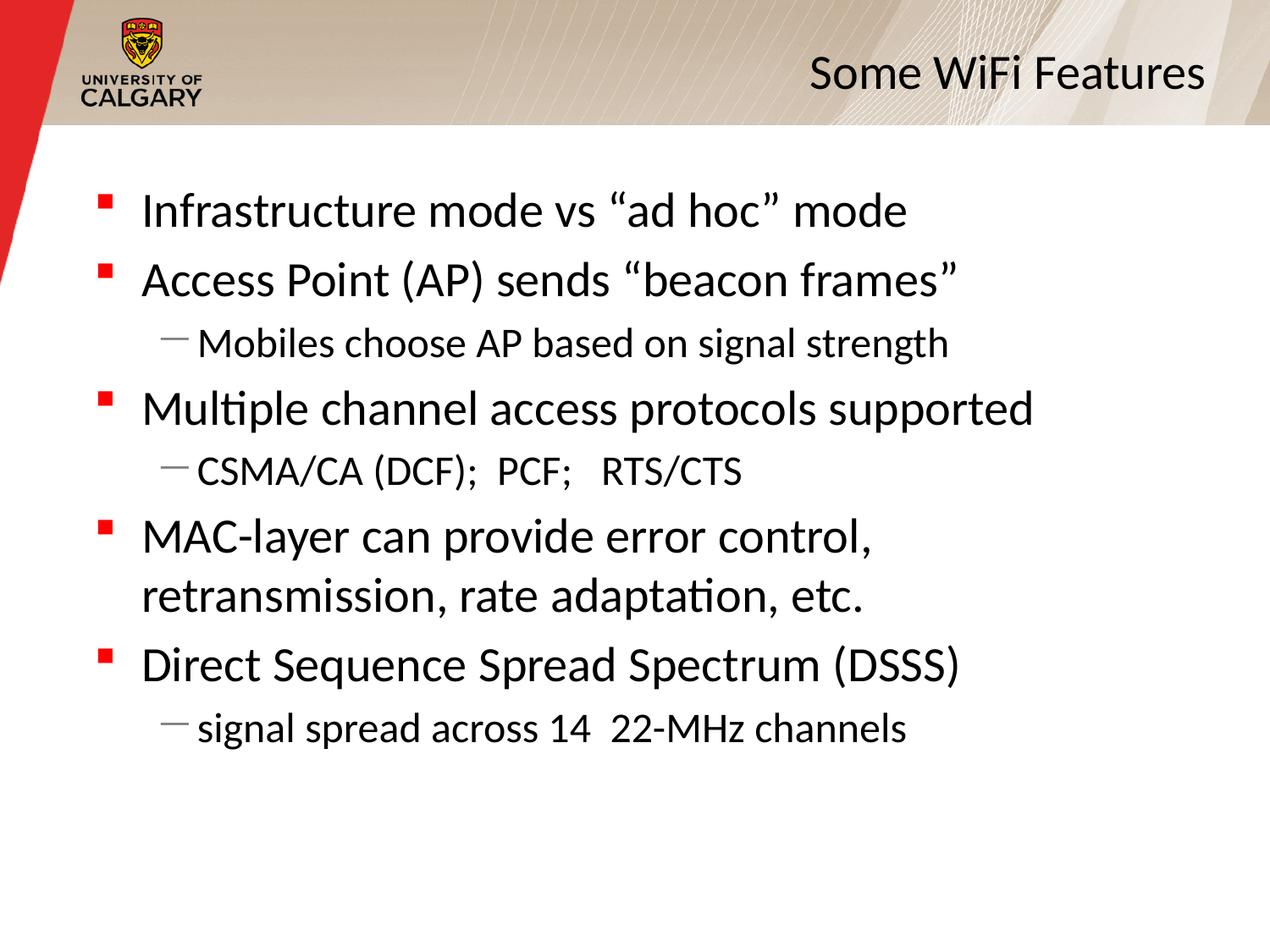

# Some WiFi Features
Infrastructure mode vs “ad hoc” mode
Access Point (AP) sends “beacon frames”
Mobiles choose AP based on signal strength
Multiple channel access protocols supported
CSMA/CA (DCF);  PCF;   RTS/CTS
MAC-layer can provide error control, retransmission, rate adaptation, etc.
Direct Sequence Spread Spectrum (DSSS)
signal spread across 14  22-MHz channels